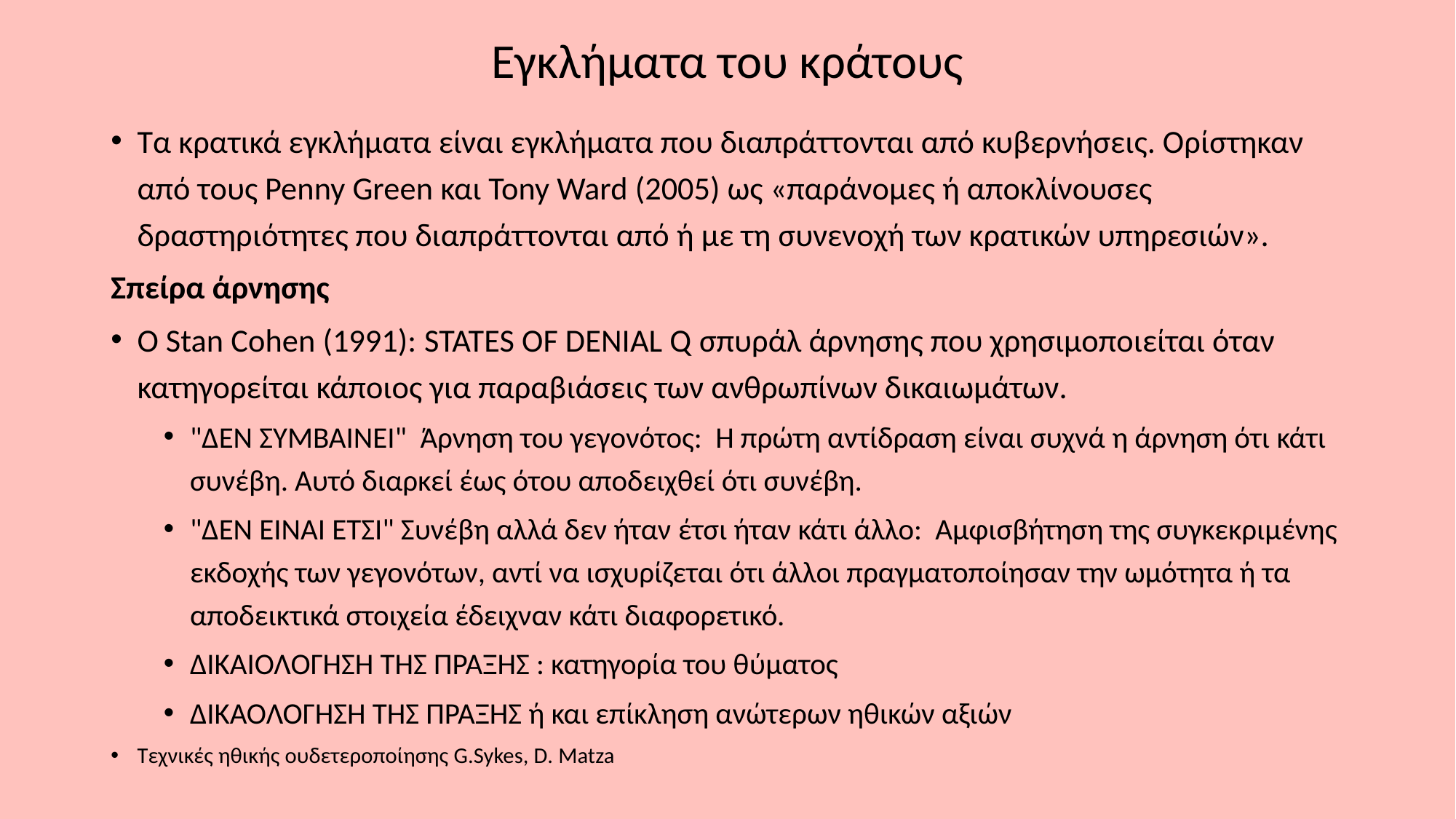

# Εγκλήματα του κράτους
Τα κρατικά εγκλήματα είναι εγκλήματα που διαπράττονται από κυβερνήσεις. Ορίστηκαν από τους Penny Green και Tony Ward (2005) ως «παράνομες ή αποκλίνουσες δραστηριότητες που διαπράττονται από ή με τη συνενοχή των κρατικών υπηρεσιών».
Σπείρα άρνησης
Ο Stan Cohen (1991): STATES OF DENIAL Q σπυράλ άρνησης που χρησιμοποιείται όταν κατηγορείται κάποιος για παραβιάσεις των ανθρωπίνων δικαιωμάτων.
"ΔΕΝ ΣΥΜΒΑΙΝΕΙ"  Άρνηση του γεγονότος:  Η πρώτη αντίδραση είναι συχνά η άρνηση ότι κάτι συνέβη. Αυτό διαρκεί έως ότου αποδειχθεί ότι συνέβη.
"ΔΕΝ ΕΙΝΑΙ ΕΤΣΙ" Συνέβη αλλά δεν ήταν έτσι ήταν κάτι άλλο:  Αμφισβήτηση της συγκεκριμένης εκδοχής των γεγονότων, αντί να ισχυρίζεται ότι άλλοι πραγματοποίησαν την ωμότητα ή τα αποδεικτικά στοιχεία έδειχναν κάτι διαφορετικό.
ΔΙΚΑΙΟΛΟΓΗΣΗ ΤΗΣ ΠΡΑΞΗΣ : κατηγορία του θύματος
ΔΙΚΑΟΛΟΓΗΣΗ ΤΗΣ ΠΡΑΞΗΣ ή και επίκληση ανώτερων ηθικών αξιών
Τεχνικές ηθικής ουδετεροποίησης G.Sykes, D. Matza